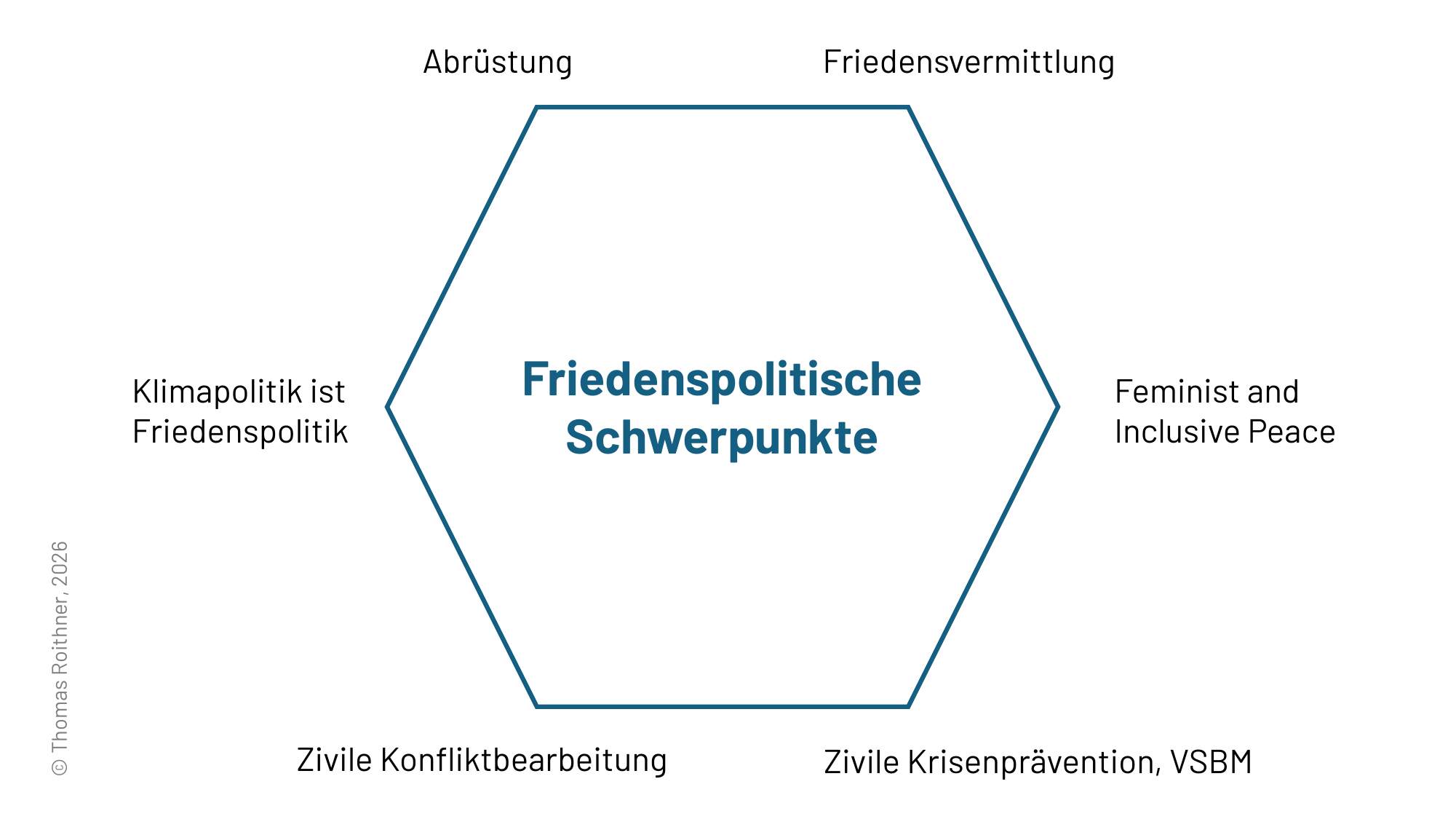

Abrüstung
Friedensvermittlung

Friedenspolitische Schwerpunkte
Klimapolitik ist
Friedenspolitik
Feminist and
Inclusive Peace
© Thomas Roithner, 2026
Zivile Konfliktbearbeitung
Zivile Krisenprävention, VSBM